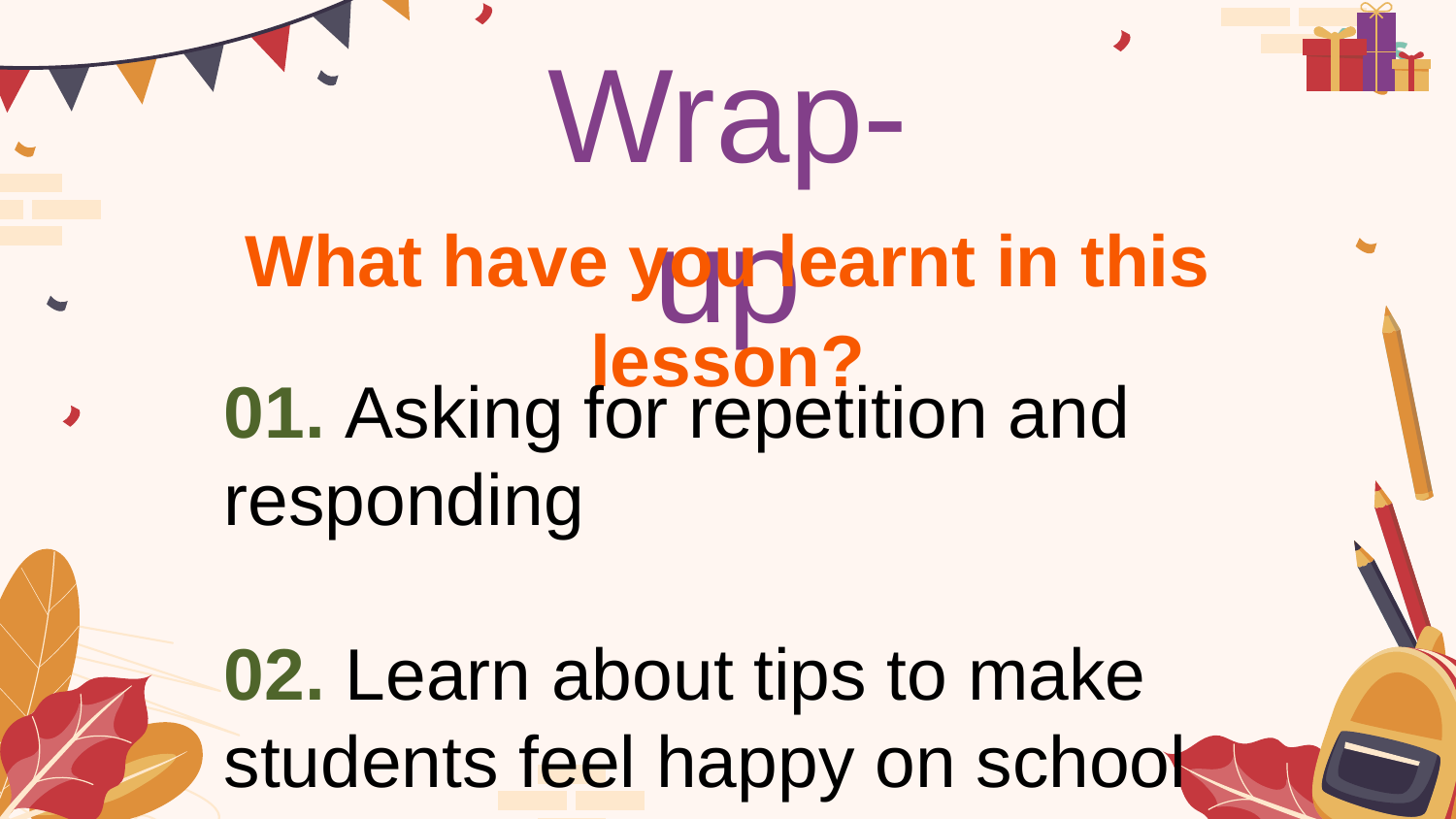

Wrap-up

What have you learnt in this lesson?
01. Asking for repetition and responding

02. Learn about tips to make students feel happy on school days.